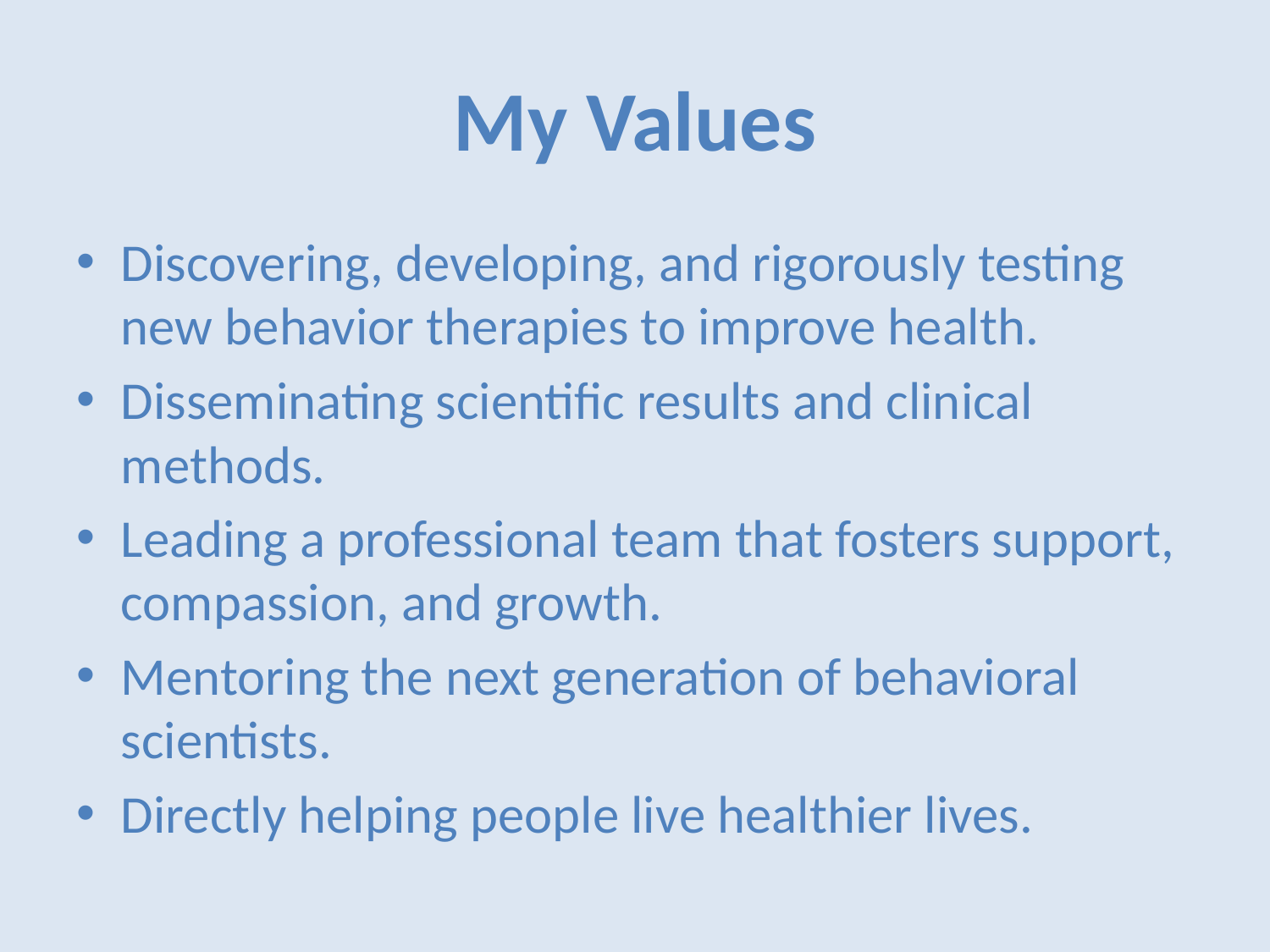

# My Values
Discovering, developing, and rigorously testing new behavior therapies to improve health.
Disseminating scientific results and clinical methods.
Leading a professional team that fosters support, compassion, and growth.
Mentoring the next generation of behavioral scientists.
Directly helping people live healthier lives.